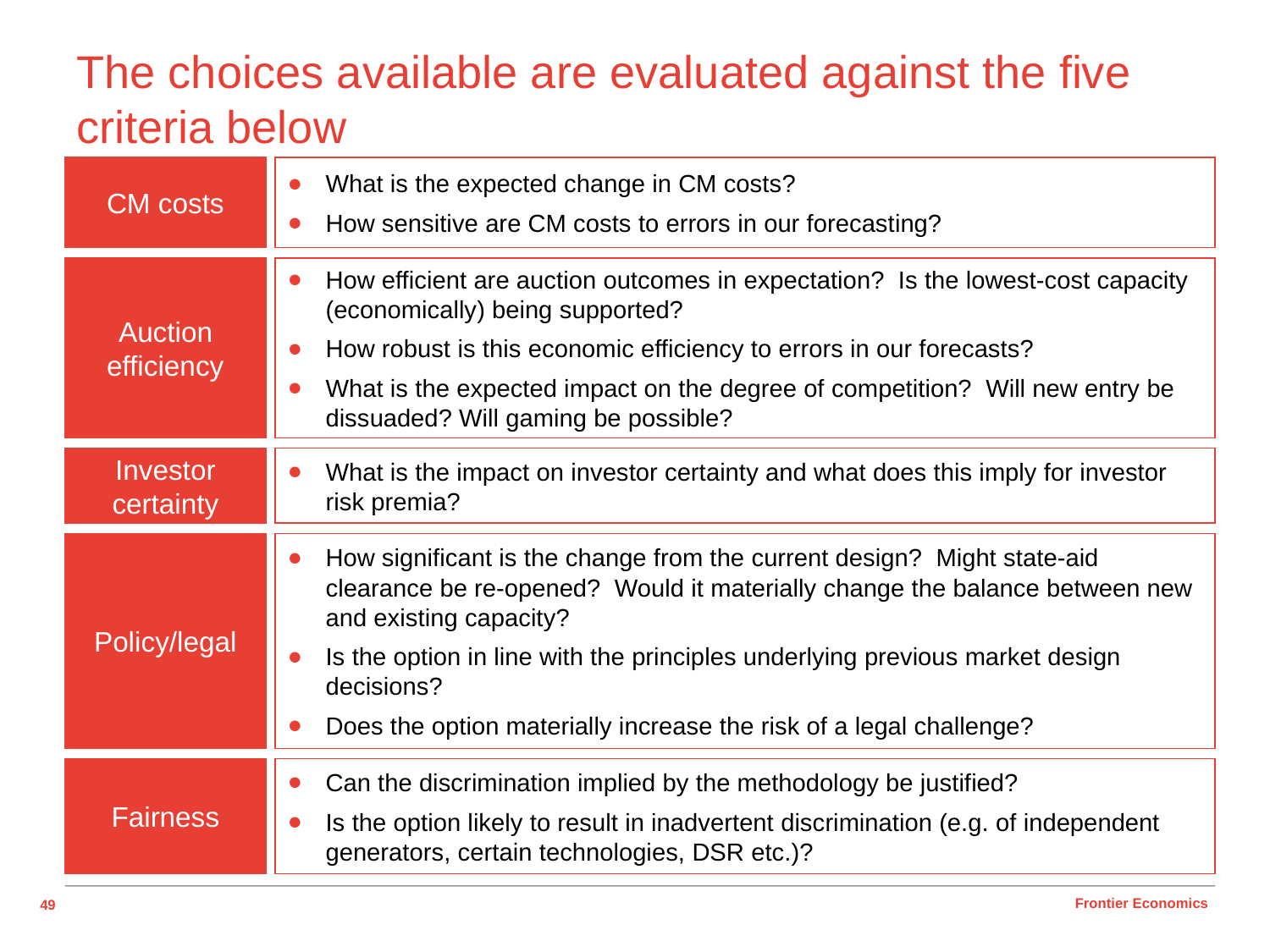

# The choices available are evaluated against the five criteria below
CM costs
What is the expected change in CM costs?
How sensitive are CM costs to errors in our forecasting?
Auction efficiency
How efficient are auction outcomes in expectation?  Is the lowest-cost capacity (economically) being supported?
How robust is this economic efficiency to errors in our forecasts?
What is the expected impact on the degree of competition?  Will new entry be dissuaded? Will gaming be possible?
Investor certainty
What is the impact on investor certainty and what does this imply for investor risk premia?
Policy/legal
How significant is the change from the current design?  Might state-aid clearance be re-opened?  Would it materially change the balance between new and existing capacity?
Is the option in line with the principles underlying previous market design decisions?
Does the option materially increase the risk of a legal challenge?
Fairness
Can the discrimination implied by the methodology be justified?
Is the option likely to result in inadvertent discrimination (e.g. of independent generators, certain technologies, DSR etc.)?